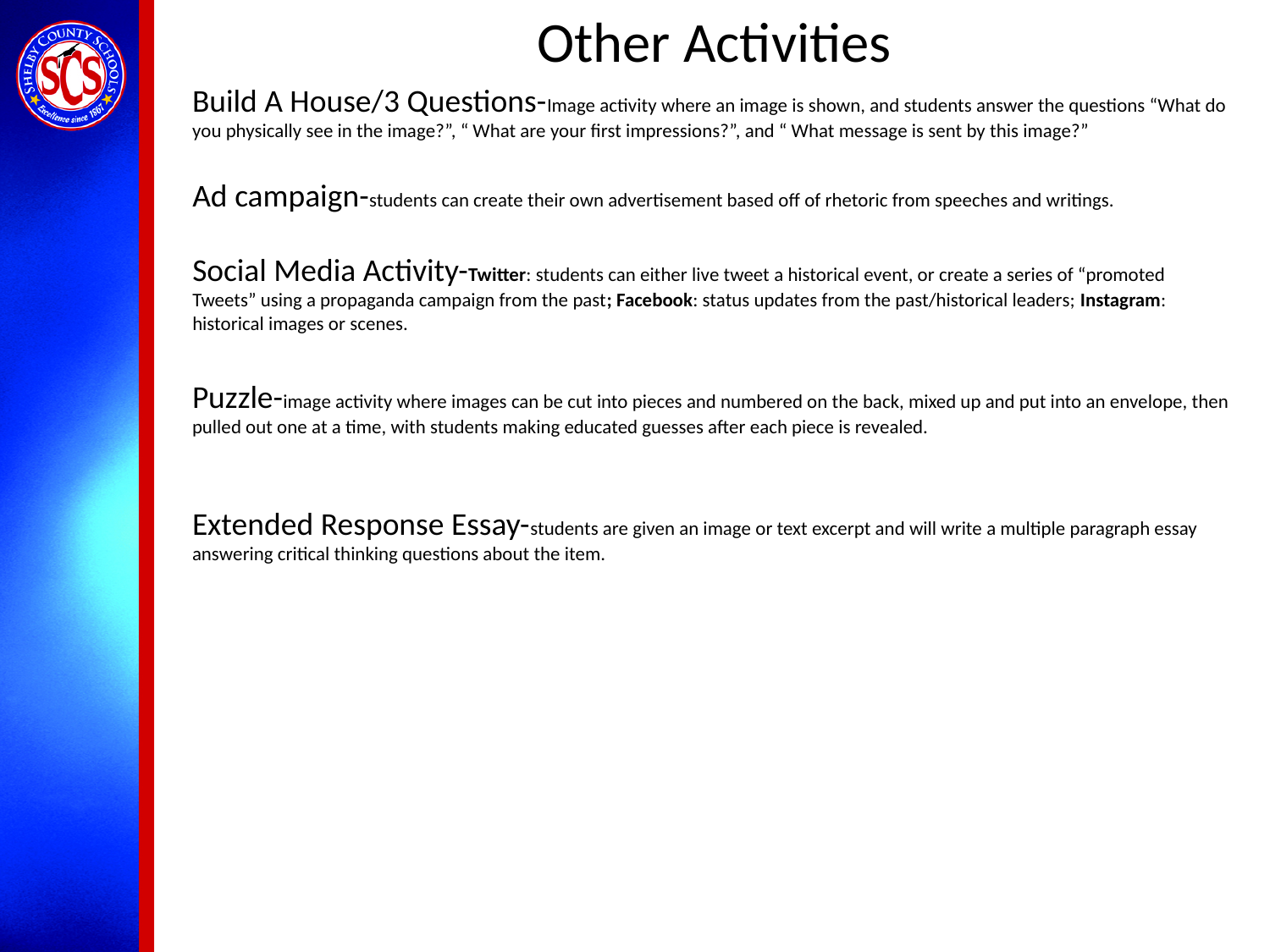

Other Activities
Build A House/3 Questions-Image activity where an image is shown, and students answer the questions “What do you physically see in the image?”, “ What are your first impressions?”, and “ What message is sent by this image?”
Ad campaign-students can create their own advertisement based off of rhetoric from speeches and writings.
Social Media Activity-Twitter: students can either live tweet a historical event, or create a series of “promoted Tweets” using a propaganda campaign from the past; Facebook: status updates from the past/historical leaders; Instagram: historical images or scenes.
Puzzle-image activity where images can be cut into pieces and numbered on the back, mixed up and put into an envelope, then pulled out one at a time, with students making educated guesses after each piece is revealed.
Extended Response Essay-students are given an image or text excerpt and will write a multiple paragraph essay answering critical thinking questions about the item.